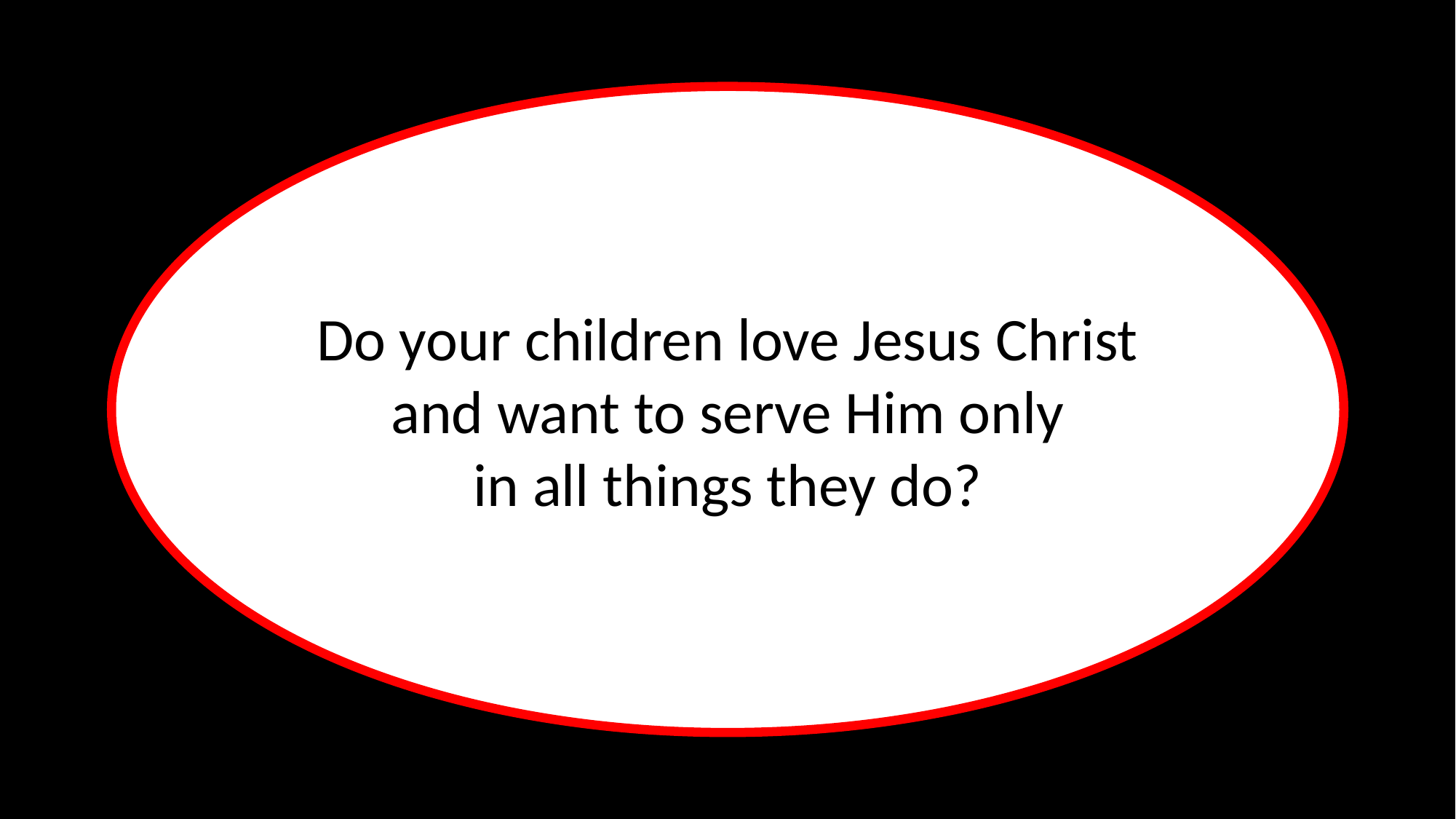

Do your children love Jesus Christ and want to serve Him only
in all things they do?